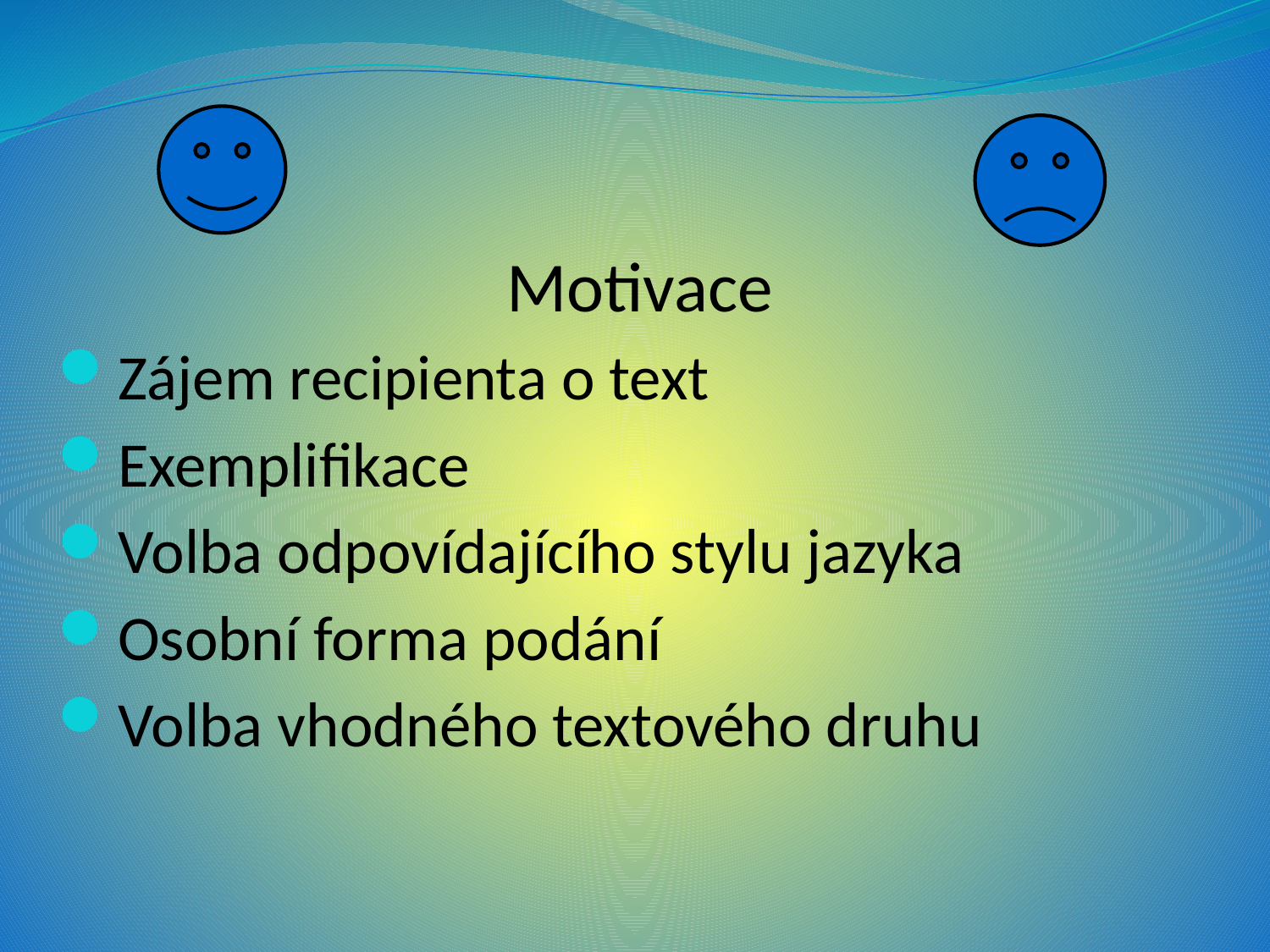

Motivace
Zájem recipienta o text
Exemplifikace
Volba odpovídajícího stylu jazyka
Osobní forma podání
Volba vhodného textového druhu